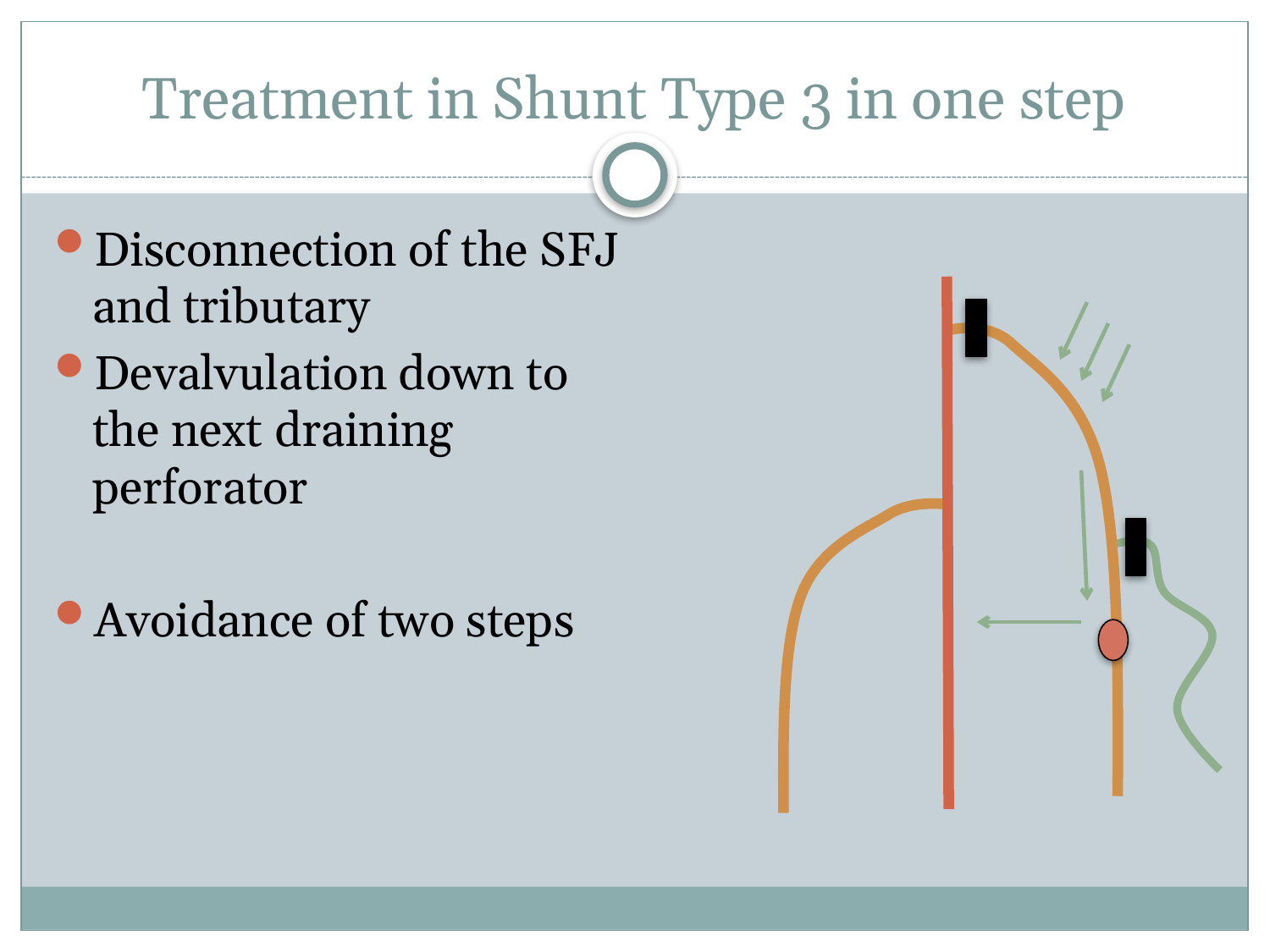

# Treatment in Shunt Type 3 in one step
Disconnection of the SFJ and tributary
Devalvulation down to the next draining perforator

Avoidance of two steps